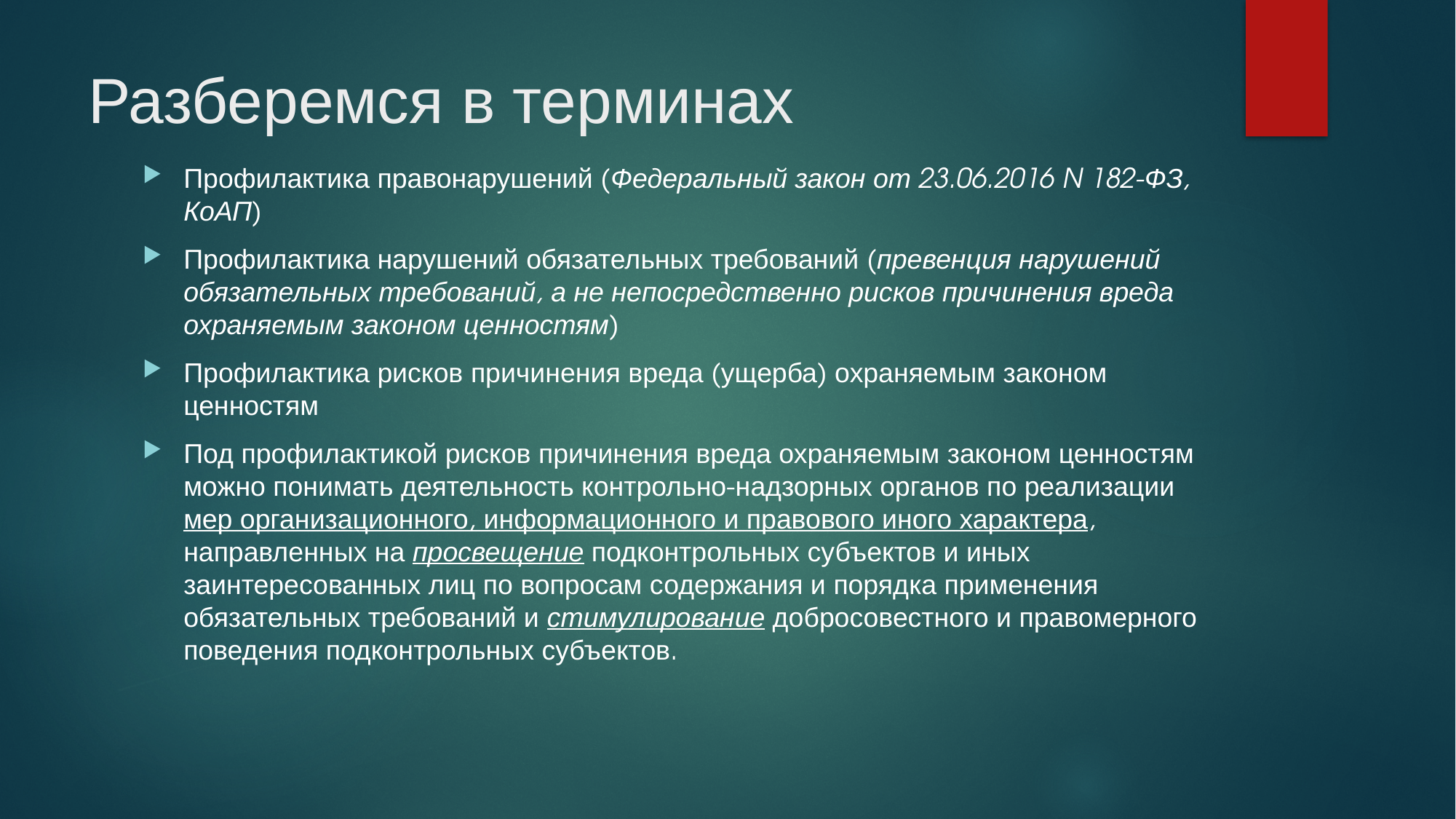

# Разберемся в терминах
Профилактика правонарушений (Федеральный закон от 23.06.2016 N 182-ФЗ, КоАП)
Профилактика нарушений обязательных требований (превенция нарушений обязательных требований, а не непосредственно рисков причинения вреда охраняемым законом ценностям)
Профилактика рисков причинения вреда (ущерба) охраняемым законом ценностям
Под профилактикой рисков причинения вреда охраняемым законом ценностям можно понимать деятельность контрольно-надзорных органов по реализации мер организационного, информационного и правового иного характера, направленных на просвещение подконтрольных субъектов и иных заинтересованных лиц по вопросам содержания и порядка применения обязательных требований и стимулирование добросовестного и правомерного поведения подконтрольных субъектов.